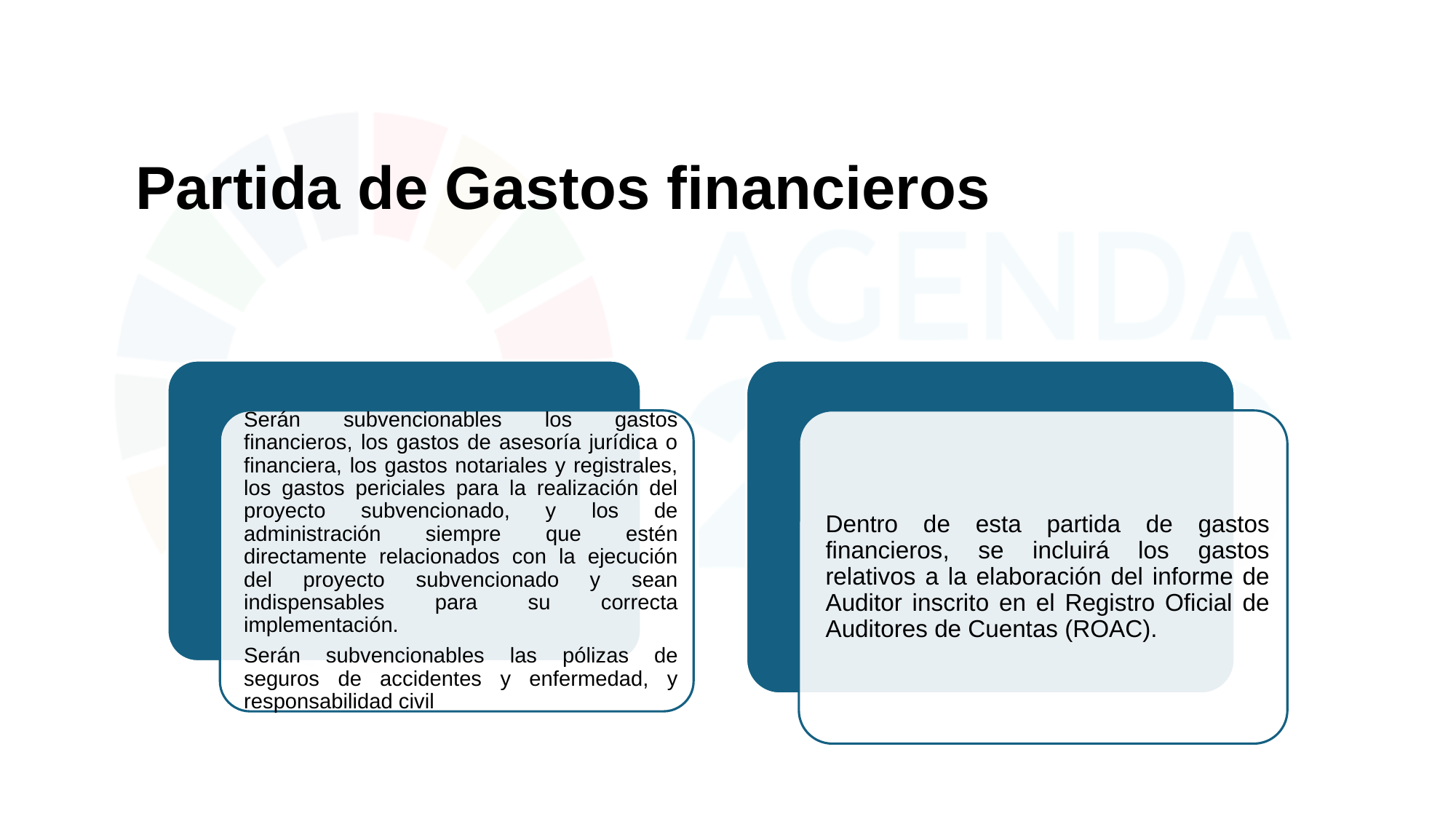

# Partida de Gastos financieros
Serán subvencionables los gastos financieros, los gastos de asesoría jurídica o financiera, los gastos notariales y registrales, los gastos periciales para la realización del proyecto subvencionado, y los de administración siempre que estén directamente relacionados con la ejecución del proyecto subvencionado y sean indispensables para su correcta implementación.
Serán subvencionables las pólizas de seguros de accidentes y enfermedad, y responsabilidad civil
Dentro de esta partida de gastos financieros, se incluirá los gastos relativos a la elaboración del informe de Auditor inscrito en el Registro Oficial de Auditores de Cuentas (ROAC).